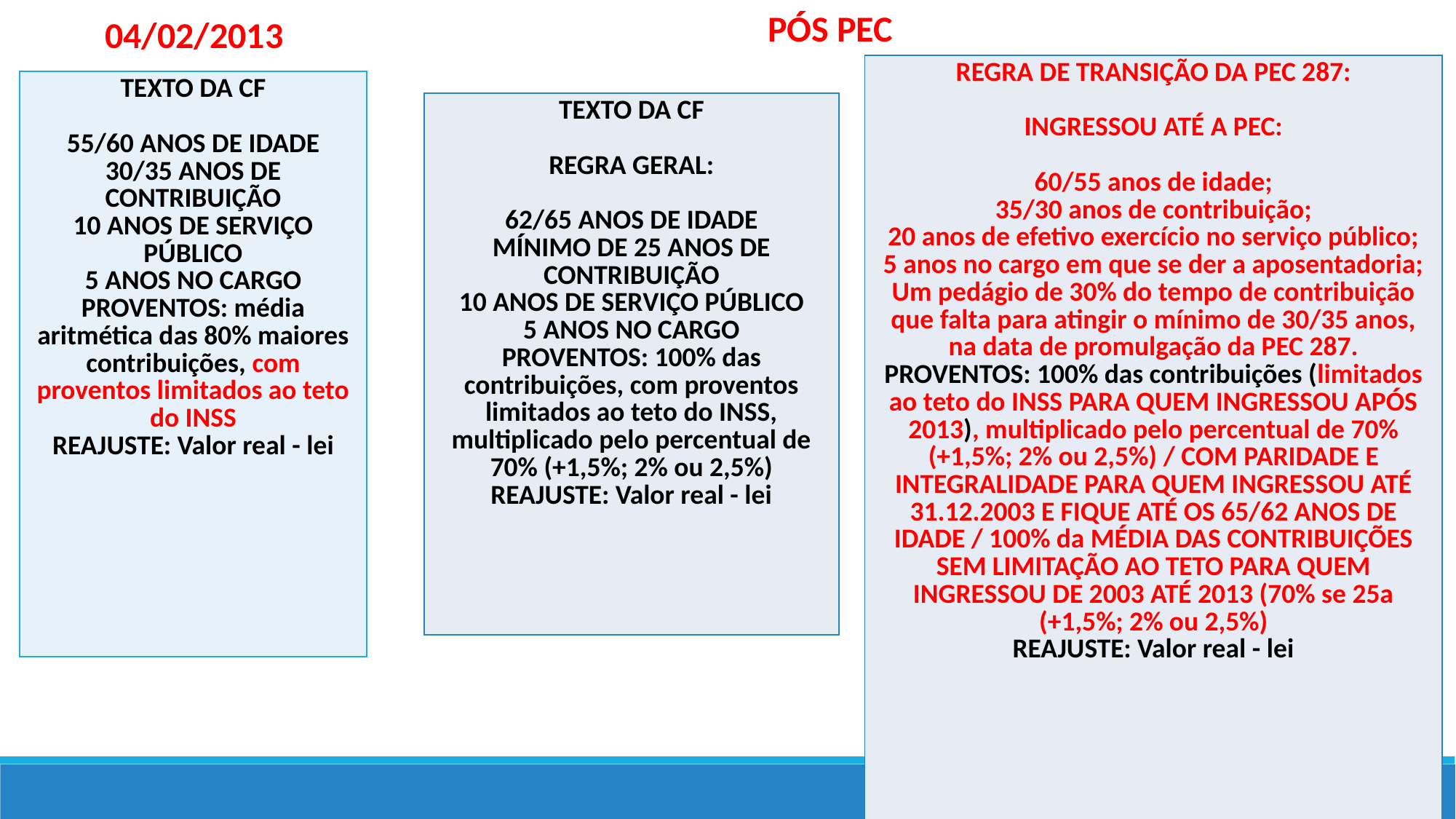

PÓS PEC
04/02/2013
| REGRA DE TRANSIÇÃO DA PEC 287: INGRESSOU ATÉ A PEC: 60/55 anos de idade; 35/30 anos de contribuição; 20 anos de efetivo exercício no serviço público; 5 anos no cargo em que se der a aposentadoria; Um pedágio de 30% do tempo de contribuição que falta para atingir o mínimo de 30/35 anos, na data de promulgação da PEC 287. PROVENTOS: 100% das contribuições (limitados ao teto do INSS PARA QUEM INGRESSOU APÓS 2013), multiplicado pelo percentual de 70% (+1,5%; 2% ou 2,5%) / COM PARIDADE E INTEGRALIDADE PARA QUEM INGRESSOU ATÉ 31.12.2003 E FIQUE ATÉ OS 65/62 ANOS DE IDADE / 100% da MÉDIA DAS CONTRIBUIÇÕES SEM LIMITAÇÃO AO TETO PARA QUEM INGRESSOU DE 2003 ATÉ 2013 (70% se 25a (+1,5%; 2% ou 2,5%) REAJUSTE: Valor real - lei |
| --- |
| TEXTO DA CF 55/60 ANOS DE IDADE 30/35 ANOS DE CONTRIBUIÇÃO 10 ANOS DE SERVIÇO PÚBLICO 5 ANOS NO CARGO PROVENTOS: média aritmética das 80% maiores contribuições, com proventos limitados ao teto do INSS REAJUSTE: Valor real - lei |
| --- |
| TEXTO DA CF REGRA GERAL: 62/65 ANOS DE IDADE MÍNIMO DE 25 ANOS DE CONTRIBUIÇÃO 10 ANOS DE SERVIÇO PÚBLICO 5 ANOS NO CARGO PROVENTOS: 100% das contribuições, com proventos limitados ao teto do INSS, multiplicado pelo percentual de 70% (+1,5%; 2% ou 2,5%) REAJUSTE: Valor real - lei |
| --- |